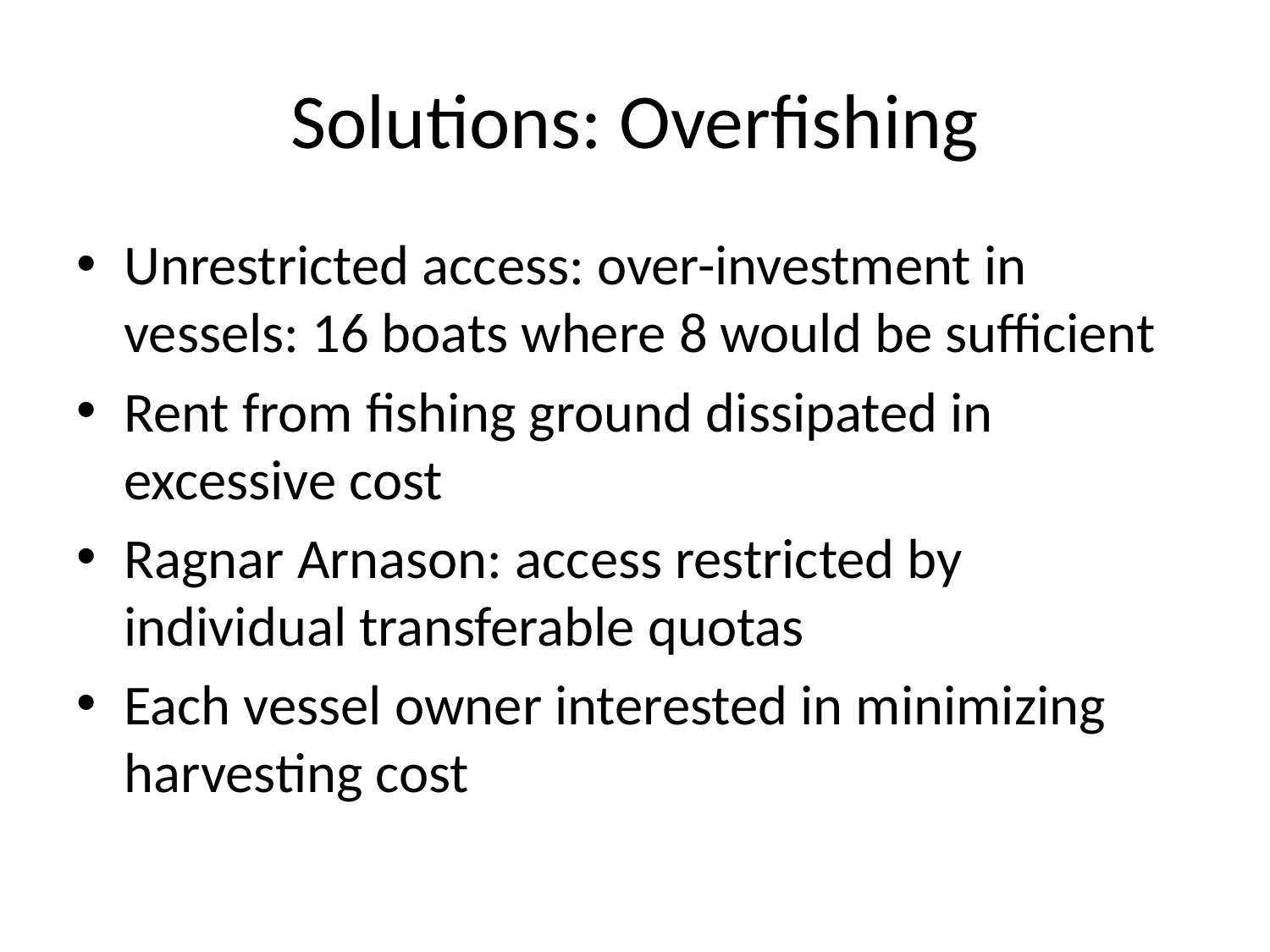

# Solutions: Overfishing
Unrestricted access: over-investment in vessels: 16 boats where 8 would be sufficient
Rent from fishing ground dissipated in excessive cost
Ragnar Arnason: access restricted by individual transferable quotas
Each vessel owner interested in minimizing harvesting cost